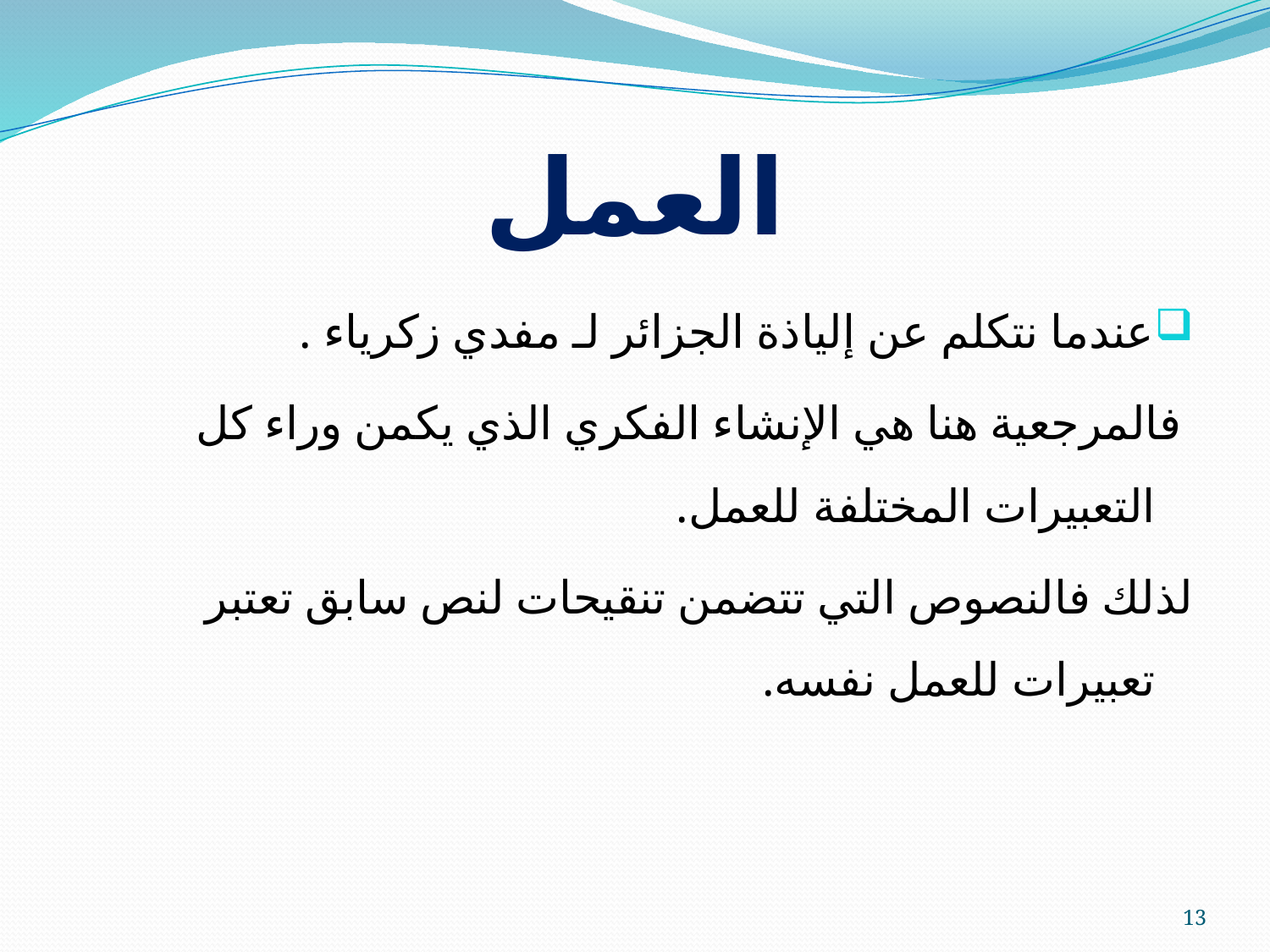

# العمل
عندما نتكلم عن إلياذة الجزائر لـ مفدي زكرياء .
 فالمرجعية هنا هي الإنشاء الفكري الذي يكمن وراء كل التعبيرات المختلفة للعمل.
لذلك فالنصوص التي تتضمن تنقيحات لنص سابق تعتبر تعبيرات للعمل نفسه.
13